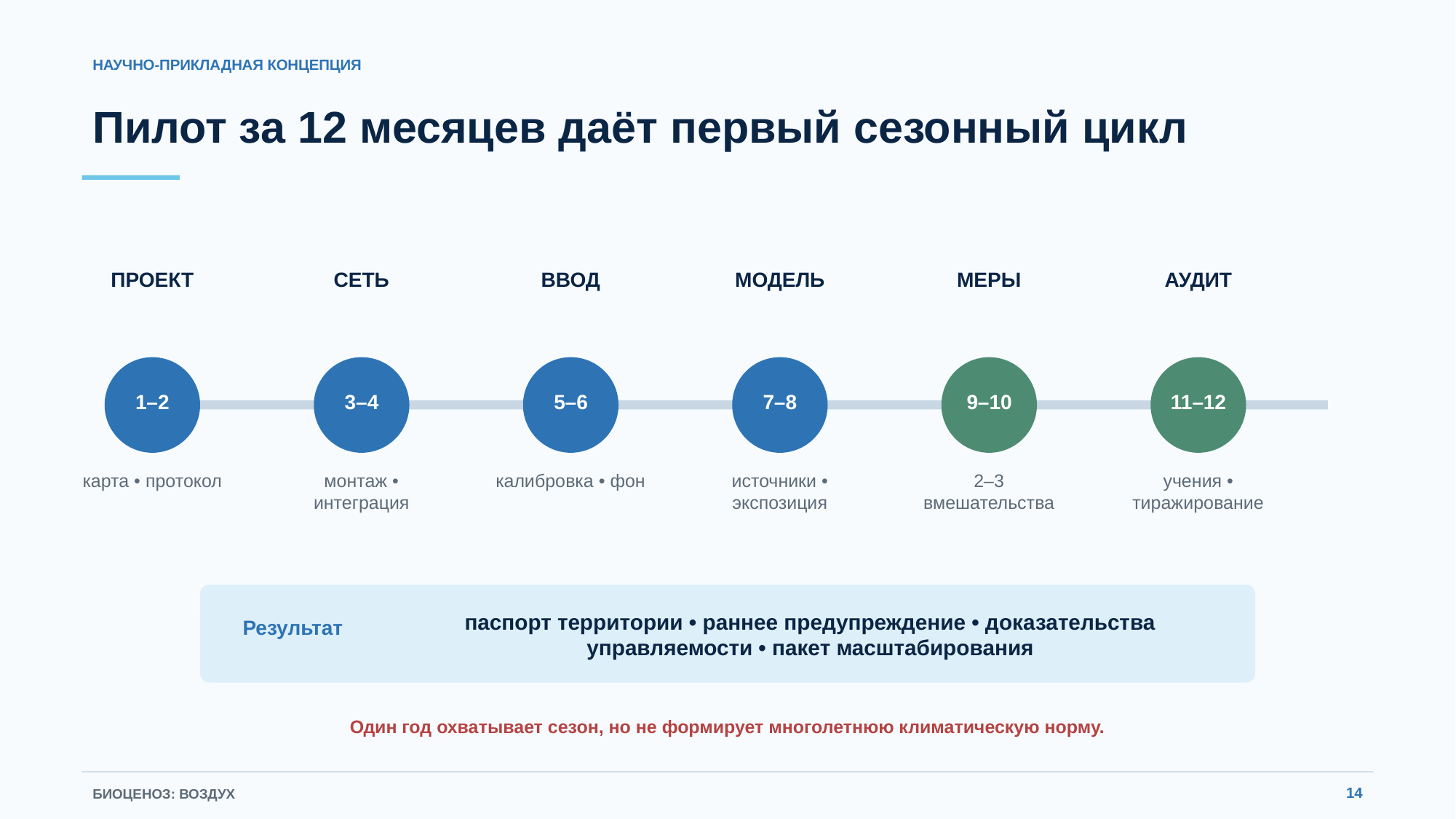

НАУЧНО-ПРИКЛАДНАЯ КОНЦЕПЦИЯ
Пилот за 12 месяцев даёт первый сезонный цикл

ПРОЕКТ
СЕТЬ
ВВОД
МОДЕЛЬ
МЕРЫ
АУДИТ

1–2
3–4
5–6
7–8
9–10
11–12

карта • протокол
монтаж • интеграция
калибровка • фон
источники • экспозиция
2–3 вмешательства
учения • тиражирование

паспорт территории • раннее предупреждение • доказательства управляемости • пакет масштабирования
Результат
Один год охватывает сезон, но не формирует многолетнюю климатическую норму.

14
БИОЦЕНОЗ: ВОЗДУХ